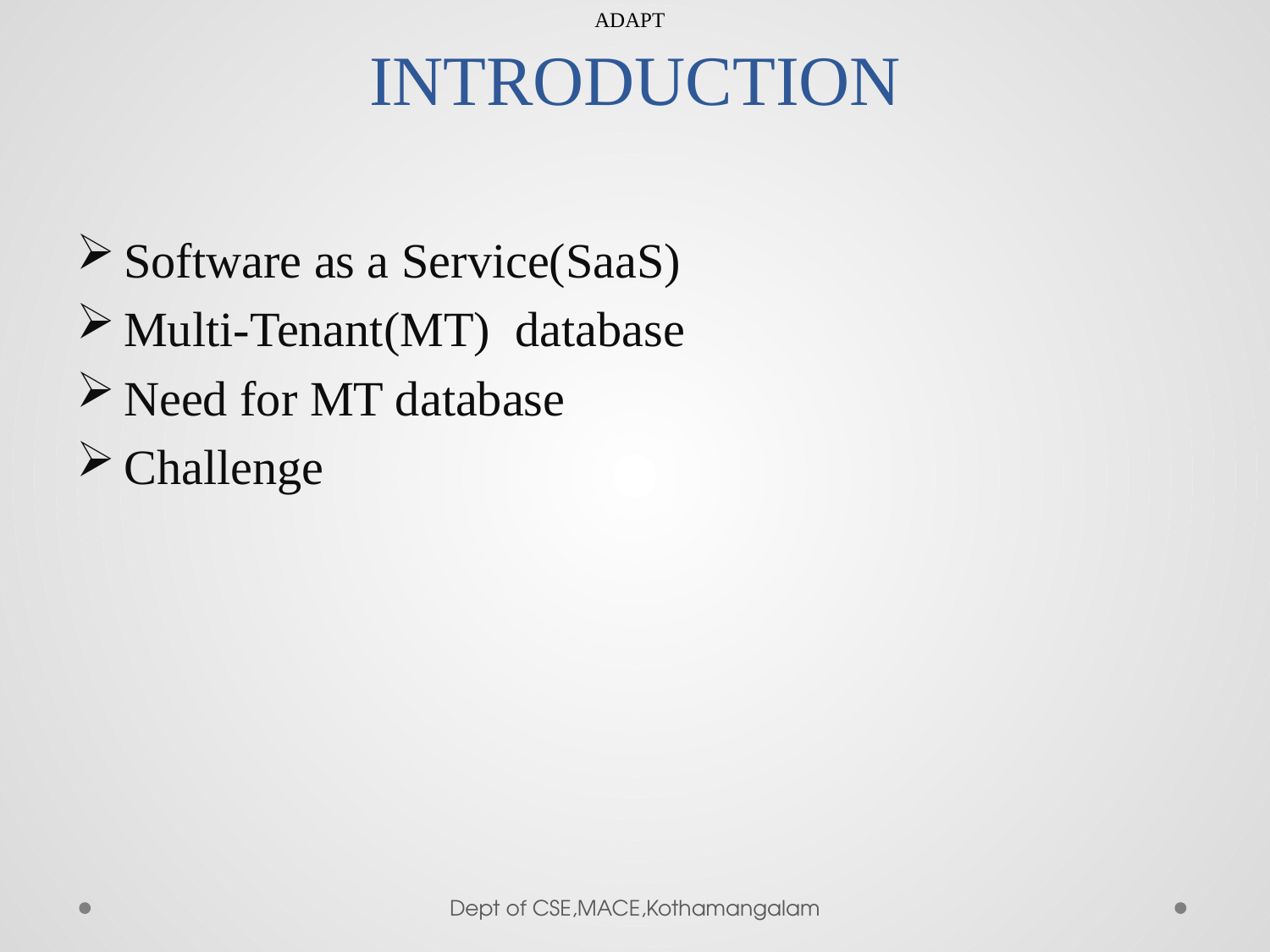

ADAPT
# INTRODUCTION
Software as a Service(SaaS)
Multi-Tenant(MT)  database
Need for MT database
Challenge

Dept of CSE,MACE,Kothamangalam